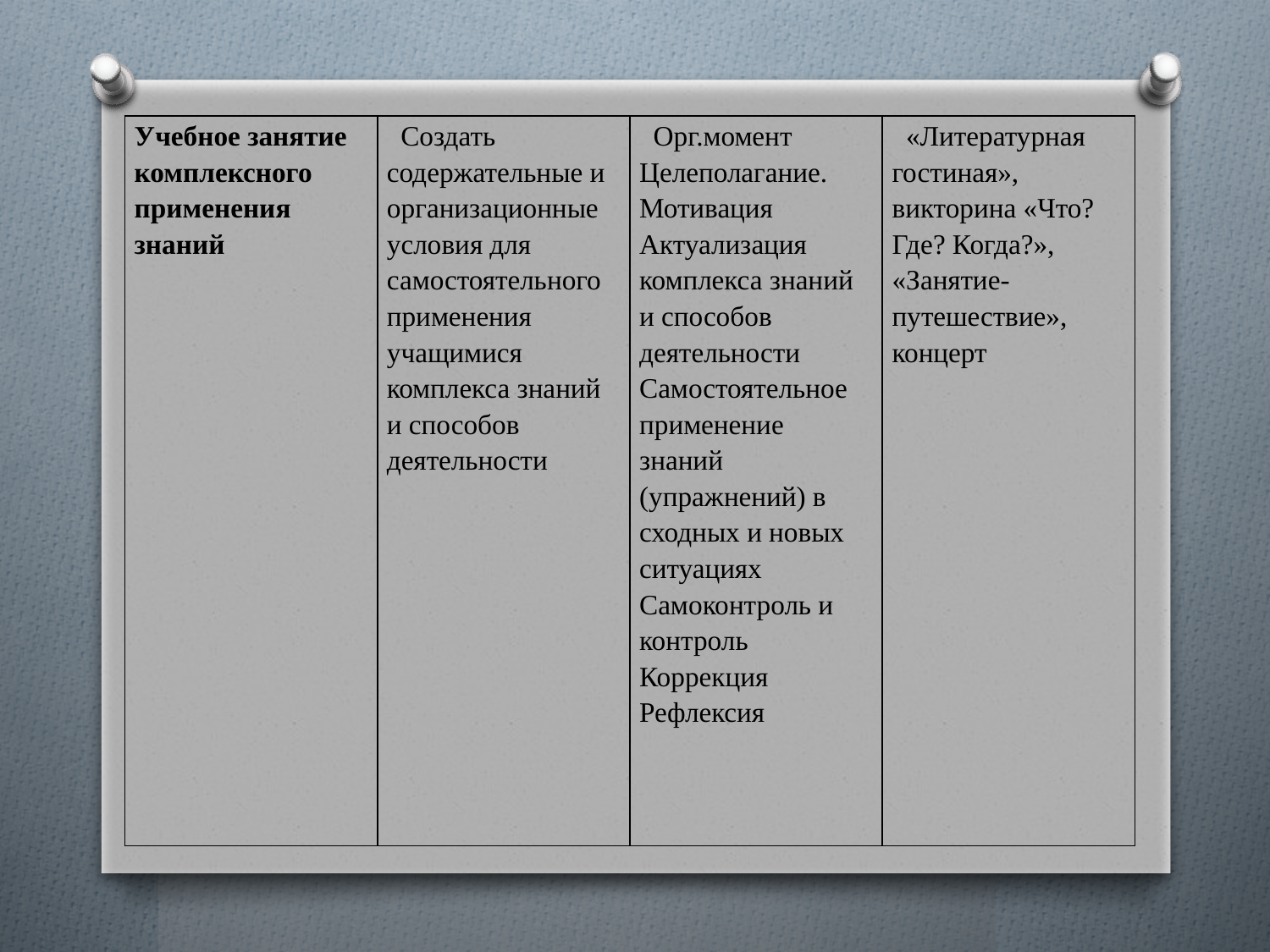

#
| Учебное занятие комплексного применения знаний | Создать содержательные и организационные условия для самостоятельного применения учащимися комплекса знаний и способов деятельности | Орг.момент Целеполагание. Мотивация Актуализация комплекса знаний и способов деятельности Самостоятельное применение знаний (упражнений) в сходных и новых ситуациях Самоконтроль и контроль Коррекция Рефлексия | «Литературная гостиная», викторина «Что? Где? Когда?», «Занятие-путешествие», концерт |
| --- | --- | --- | --- |